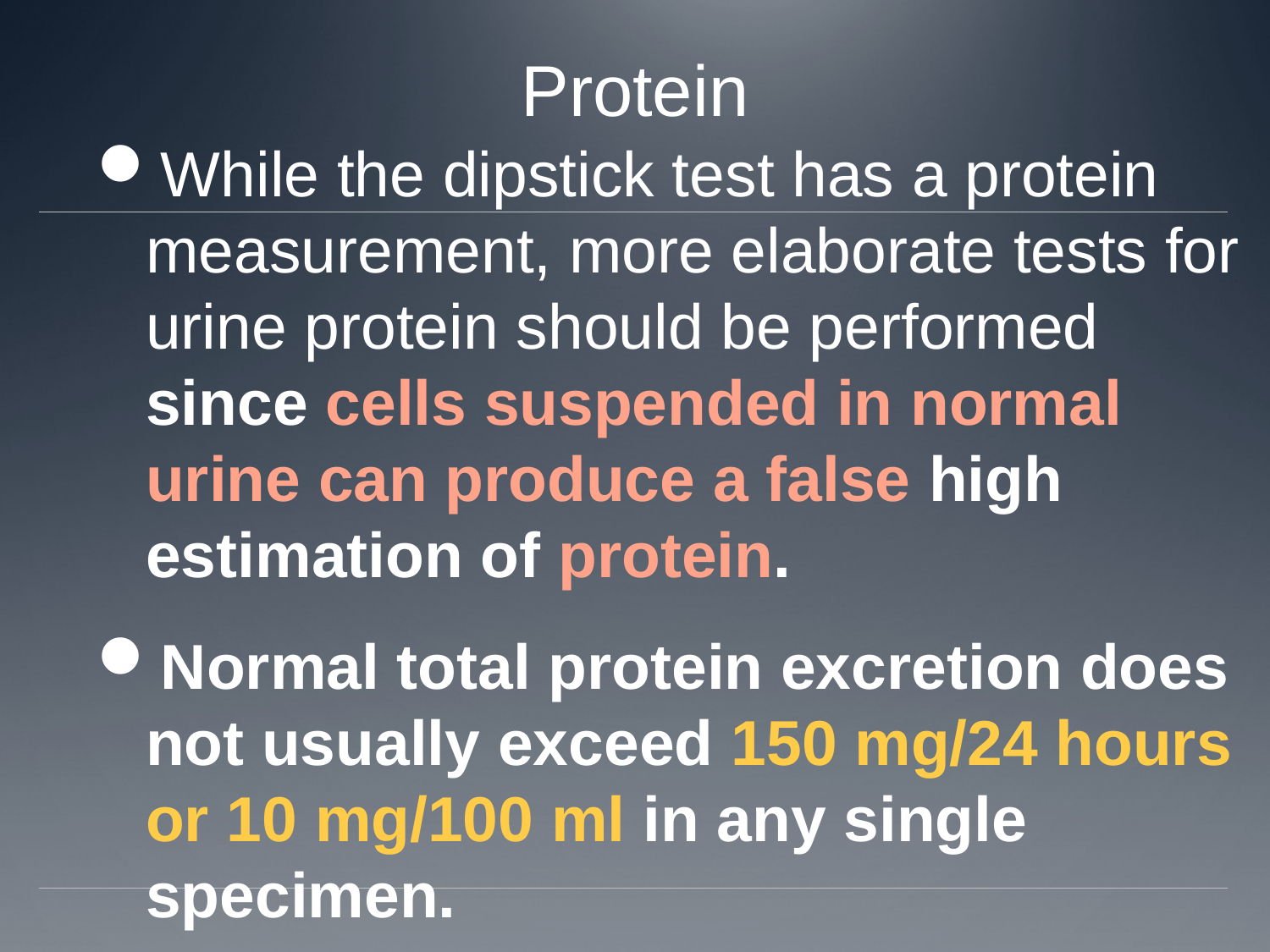

# Protein
While the dipstick test has a protein measurement, more elaborate tests for urine protein should be performed since cells suspended in normal urine can produce a false high estimation of protein.
Normal total protein excretion does not usually exceed 150 mg/24 hours or 10 mg/100 ml in any single specimen.